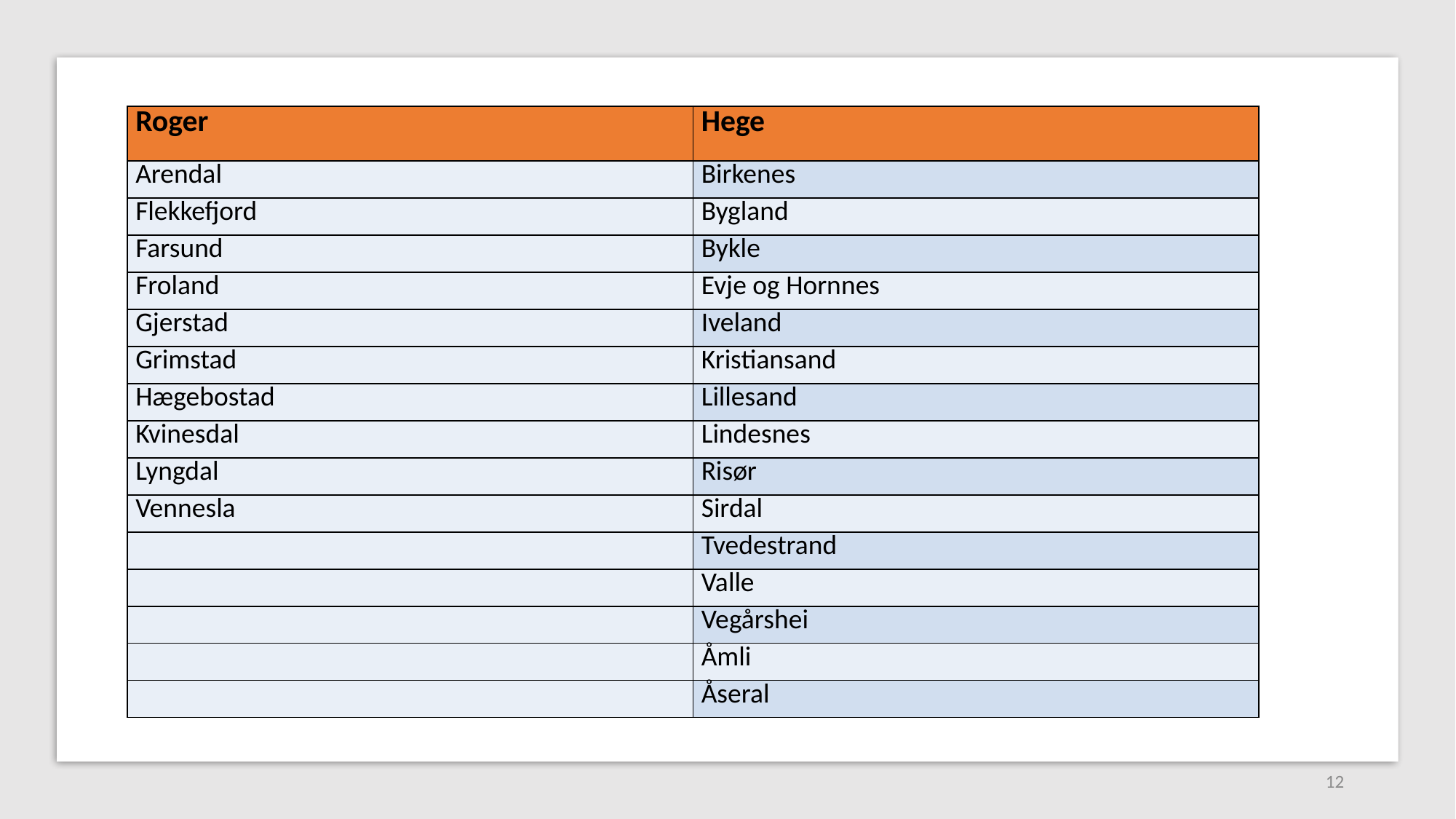

| Roger | Hege |
| --- | --- |
| Arendal | Birkenes |
| Flekkefjord | Bygland |
| Farsund | Bykle |
| Froland | Evje og Hornnes |
| Gjerstad | Iveland |
| Grimstad | Kristiansand |
| Hægebostad | Lillesand |
| Kvinesdal | Lindesnes |
| Lyngdal | Risør |
| Vennesla | Sirdal |
|  | Tvedestrand |
|  | Valle |
|  | Vegårshei |
|  | Åmli |
|  | Åseral |
12